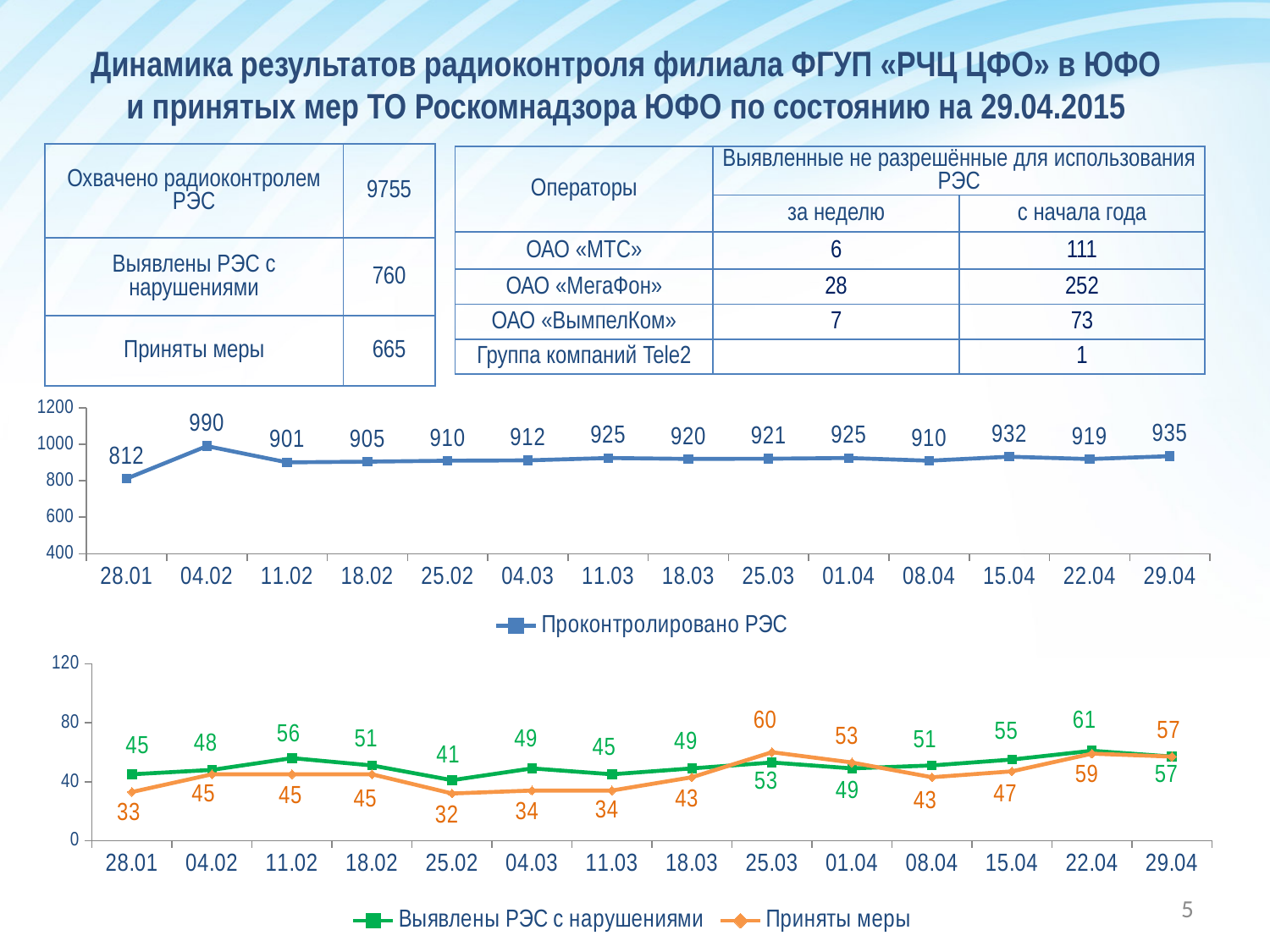

Динамика результатов радиоконтроля филиала ФГУП «РЧЦ ЦФО» в ЮФО
и принятых мер ТО Роскомнадзора ЮФО по состоянию на 29.04.2015
| Охвачено радиоконтролем РЭС | 9755 |
| --- | --- |
| Выявлены РЭС с нарушениями | 760 |
| Приняты меры | 665 |
| Операторы | Выявленные не разрешённые для использования РЭС |  |
| --- | --- | --- |
|  | за неделю | с начала года |
| ОАО «МТС» | 6 | 111 |
| ОАО «МегаФон» | 28 | 252 |
| ОАО «ВымпелКом» | 7 | 73 |
| Группа компаний Tele2 |  | 1 |

### Chart

| Category | Проконтролировано РЭС |
|---|---|
| 28.01 | 812.0 |
| 04.02 | 990.0 |
| 11.02 | 901.0 |
| 18.02 | 905.0 |
| 25.02 | 910.0 |
| 04.03 | 912.0 |
| 11.03 | 925.0 |
| 18.03 | 920.0 |
| 25.03 | 921.0 |
| 01.04 | 925.0 |
| 08.04 | 910.0 |
| 15.04 | 932.0 |
| 22.04 | 919.0 |
| 29.04 | 935.0 |

### Chart

| Category | Выявлены РЭС с нарушениями | Приняты меры |
|---|---|---|
| 28.01 | 45.0 | 33.0 |
| 04.02 | 48.0 | 45.0 |
| 11.02 | 56.0 | 45.0 |
| 18.02 | 51.0 | 45.0 |
| 25.02 | 41.0 | 32.0 |
| 04.03 | 49.0 | 34.0 |
| 11.03 | 45.0 | 34.0 |
| 18.03 | 49.0 | 43.0 |
| 25.03 | 53.0 | 60.0 |
| 01.04 | 49.0 | 53.0 |
| 08.04 | 51.0 | 43.0 |
| 15.04 | 55.0 | 47.0 |
| 22.04 | 61.0 | 59.0 |
| 29.04 | 57.0 | 57.0 |
5